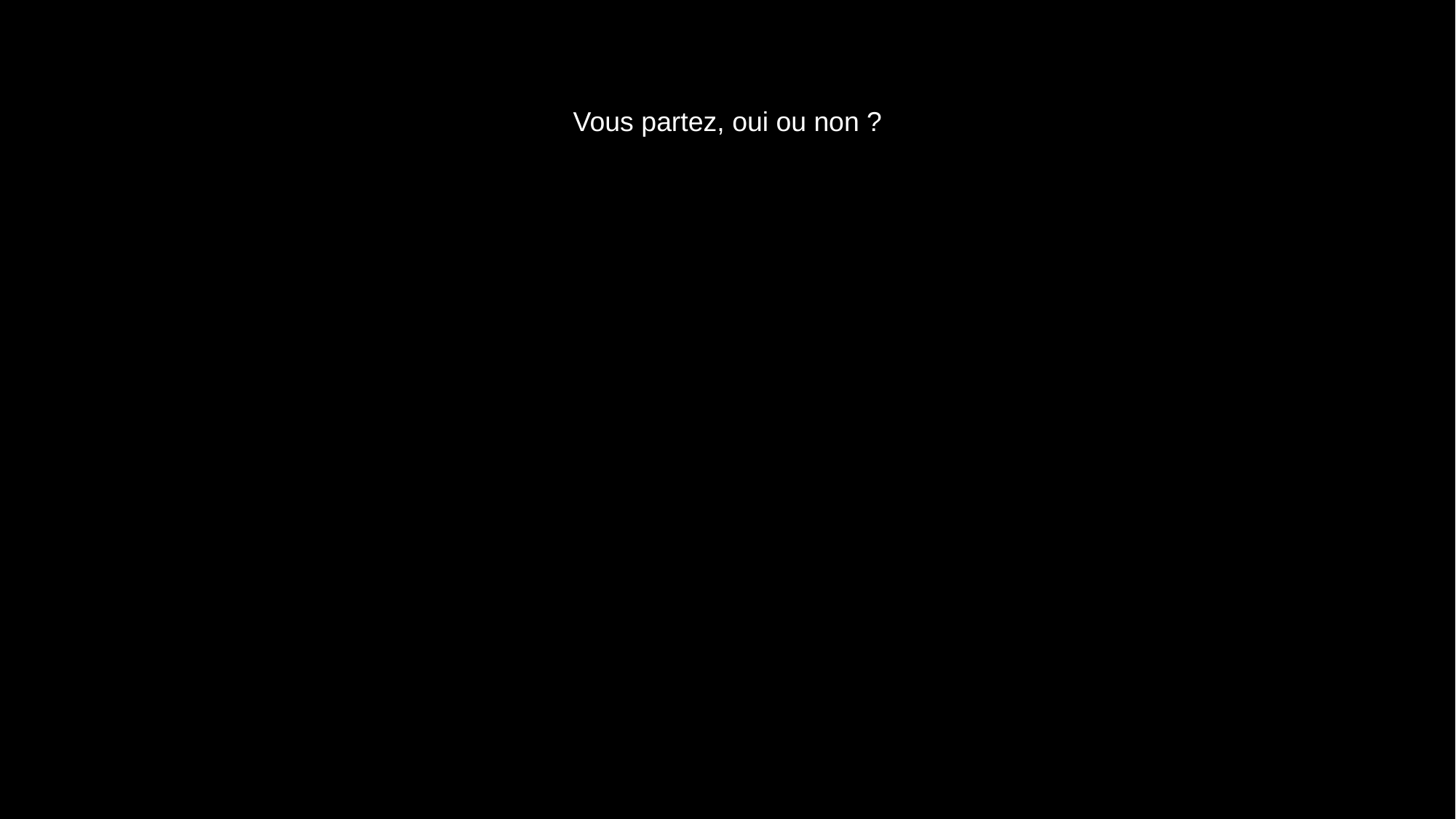

# Vous partez, oui ou non ?